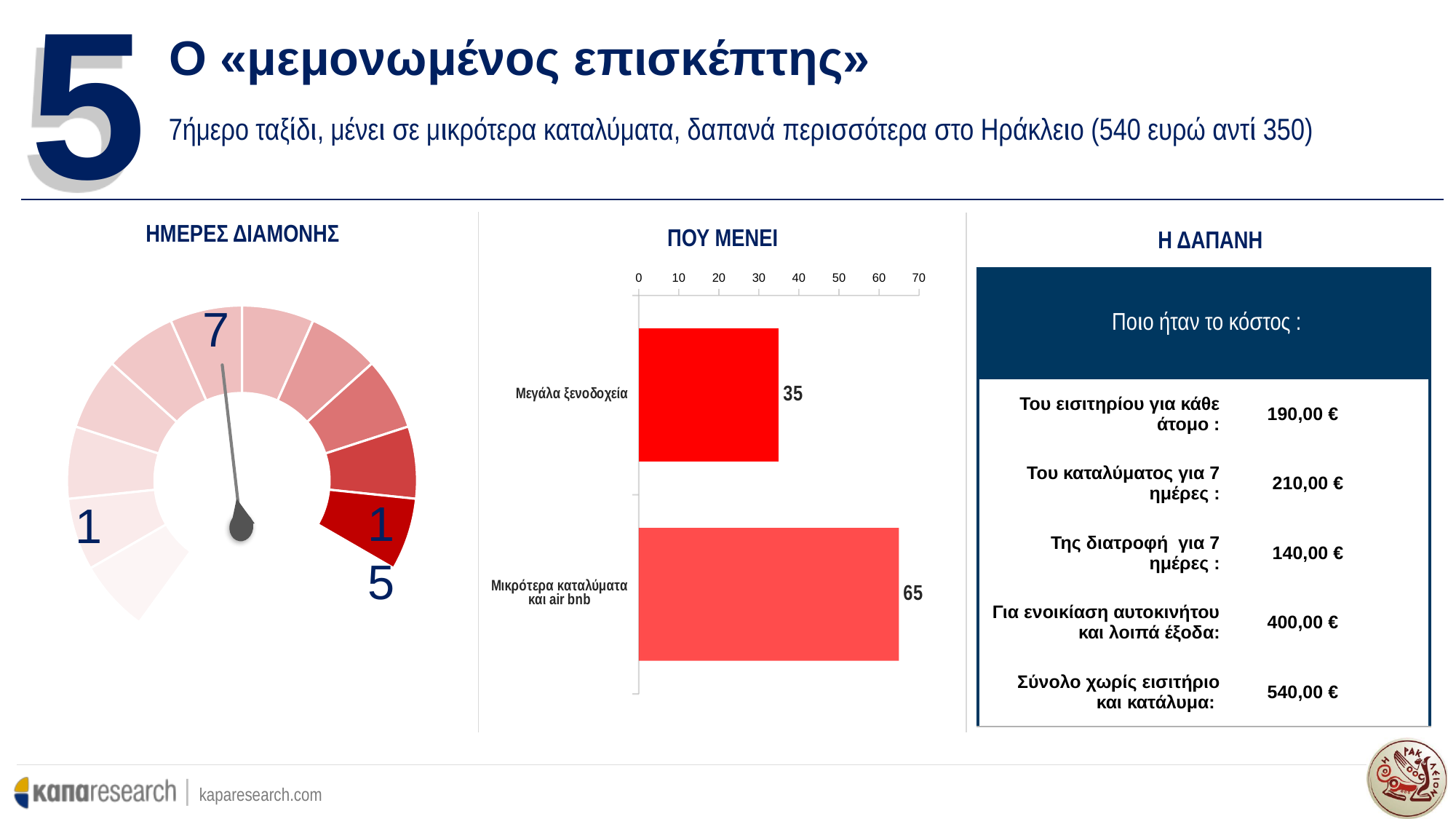

5
Ο «μεμονωμένος επισκέπτης»
7ήμερο ταξίδι, μένει σε μικρότερα καταλύματα, δαπανά περισσότερα στο Ηράκλειο (540 ευρώ αντί 350)
Η ΔΑΠΑΝΗ
ΗΜΕΡΕΣ ΔΙΑΜΟΝΗΣ
ΠΟΥ ΜΕΝΕΙ

### Chart

| Category | Column1 |
|---|---|
| 1 | 1.0 |
| 2 | 1.0 |
| 3 | 1.0 |
| 4 | 1.0 |
| 5 | 1.0 |
| 6 | 1.0 |
| 7 | 1.0 |
| 8 | 1.0 |
| 9 | 1.0 |
| 10 | 1.0 |
| 11 | 1.0 |
| 12 | 1.0 |
| 13 | 1.0 |
| 14 | 1.0 |
| 15 | 1.0 |
|  | None |
|  | None |

### Chart

| Category | Series 1 |
|---|---|
| Μεγάλα ξενοδοχεία | 35.0 |
| Μικρότερα καταλύματα και air bnb | 65.0 |
| Ποιο ήταν το κόστος : |  |
| --- | --- |
| Του εισιτηρίου για κάθε άτομο : | 190,00 € |
| Του καταλύματος για 7 ημέρες : | 210,00 € |
| Της διατροφή για 7 ημέρες : | 140,00 € |
| Για ενοικίαση αυτοκινήτου και λοιπά έξοδα: | 400,00 € |
| Σύνολο χωρίς εισιτήριο και κατάλυμα: | 540,00 € |
7

15
1